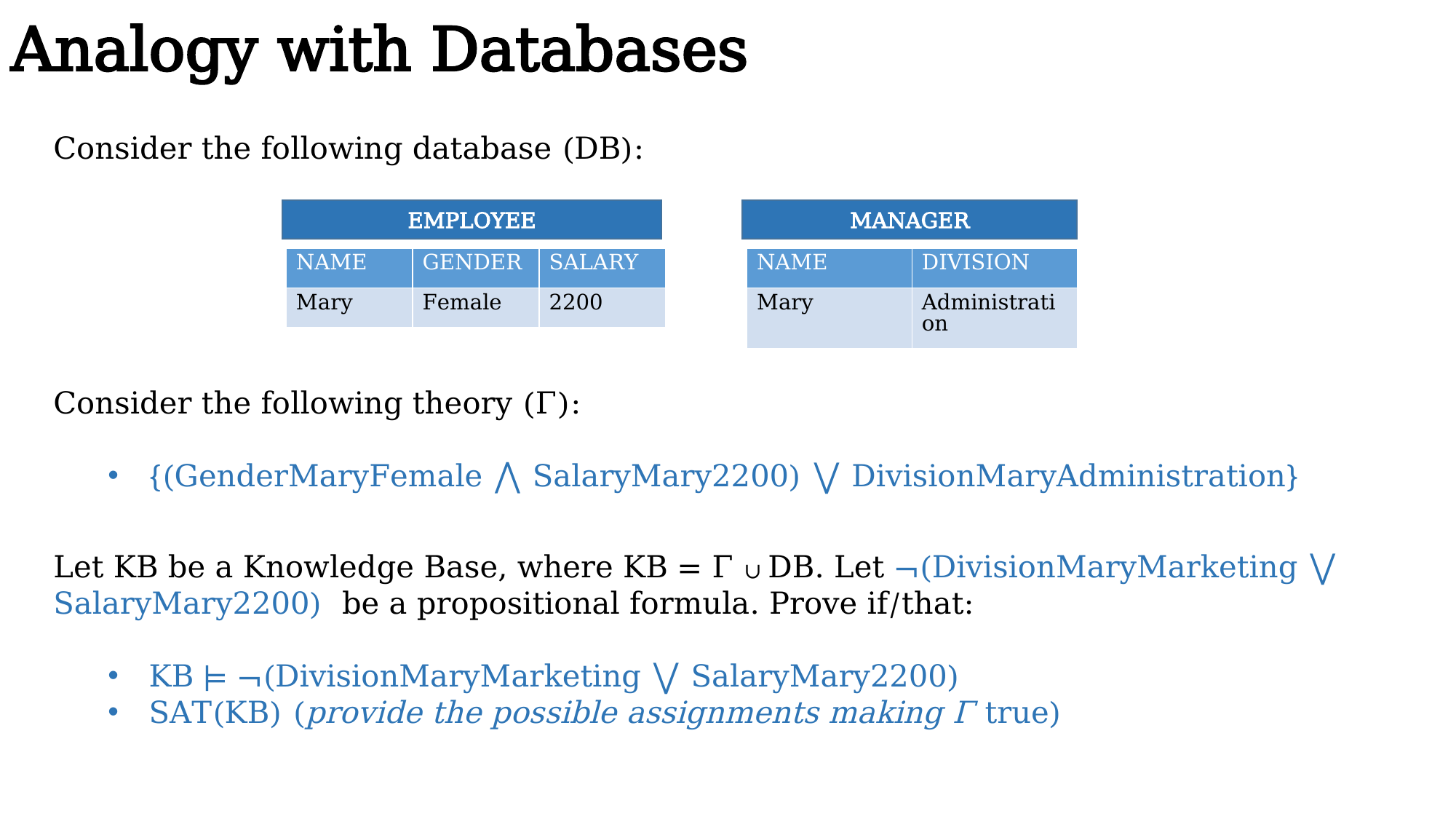

Analogy with Databases
Consider the following database (DB):
EMPLOYEE
MANAGER
| NAME | GENDER | SALARY |
| --- | --- | --- |
| Mary | Female | 2200 |
| NAME | DIVISION |
| --- | --- |
| Mary | Administration |
Consider the following theory (Γ):

{(GenderMaryFemale ⋀ SalaryMary2200) ⋁ DivisionMaryAdministration}
Let KB be a Knowledge Base, where KB = Γ ∪ DB. Let ¬(DivisionMaryMarketing ⋁ SalaryMary2200)  be a propositional formula. Prove if/that:

KB ⊨ ¬(DivisionMaryMarketing ⋁ SalaryMary2200)
SAT(KB) (provide the possible assignments making Γ true)